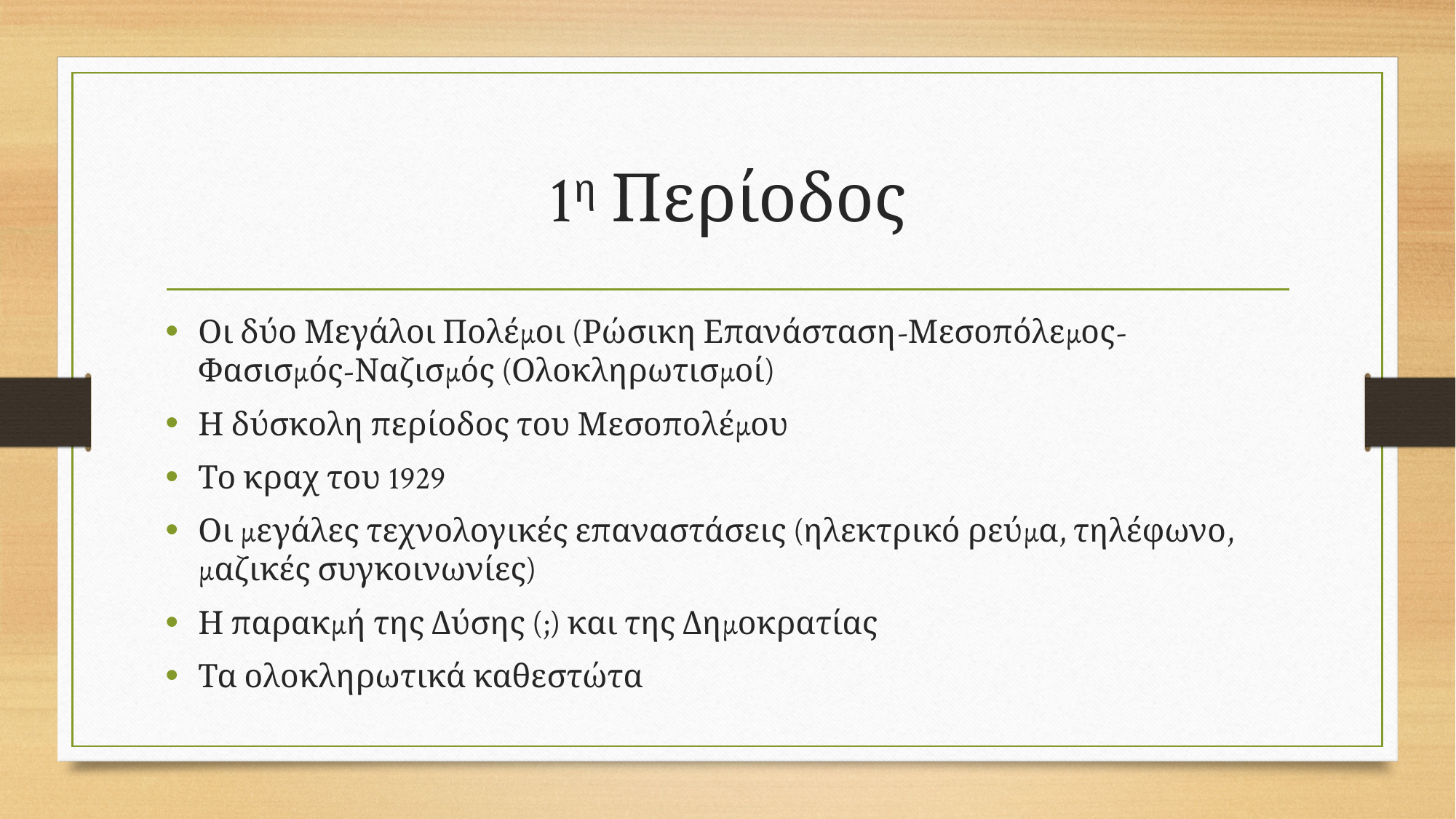

# 1η Περίοδος
Οι δύο Μεγάλοι Πολέμοι (Ρώσικη Επανάσταση-Μεσοπόλεμος- Φασισμός-Ναζισμός (Ολοκληρωτισμοί)
Η δύσκολη περίοδος του Μεσοπολέμου
Το κραχ του 1929
Οι μεγάλες τεχνολογικές επαναστάσεις (ηλεκτρικό ρεύμα, τηλέφωνο, μαζικές συγκοινωνίες)
Η παρακμή της Δύσης (;) και της Δημοκρατίας
Τα ολοκληρωτικά καθεστώτα